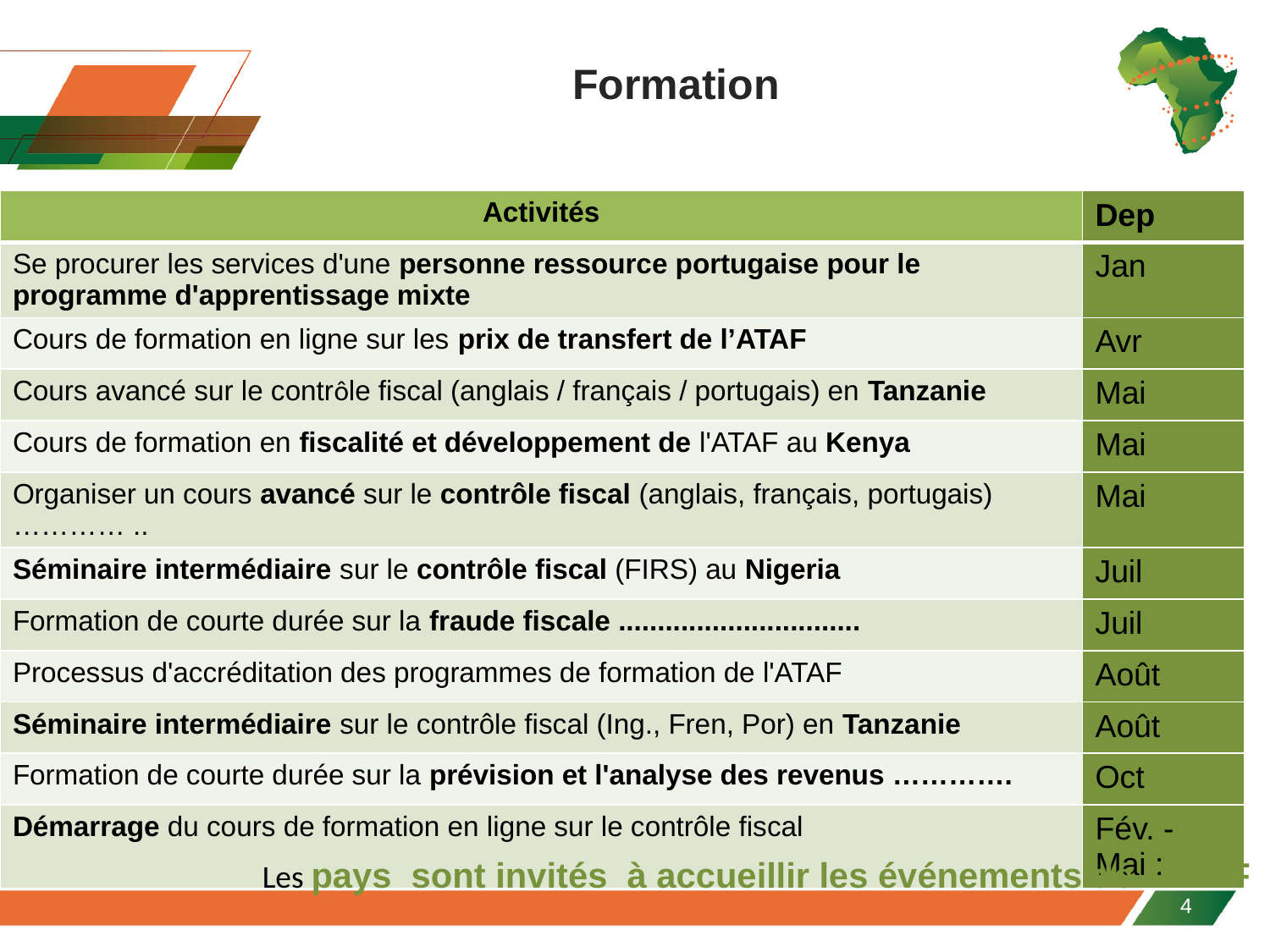

Formation
| Activités | Dep |
| --- | --- |
| Se procurer les services d'une personne ressource portugaise pour le programme d'apprentissage mixte | Jan |
| Cours de formation en ligne sur les prix de transfert de l’ATAF | Avr |
| Cours avancé sur le contrôle fiscal (anglais / français / portugais) en Tanzanie | Mai |
| Cours de formation en fiscalité et développement de l'ATAF au Kenya | Mai |
| Organiser un cours avancé sur le contrôle fiscal (anglais, français, portugais) ………… .. | Mai |
| Séminaire intermédiaire sur le contrôle fiscal (FIRS) au Nigeria | Juil |
| Formation de courte durée sur la fraude fiscale ............................... | Juil |
| Processus d'accréditation des programmes de formation de l'ATAF | Août |
| Séminaire intermédiaire sur le contrôle fiscal (Ing., Fren, Por) en Tanzanie | Août |
| Formation de courte durée sur la prévision et l'analyse des revenus …………. | Oct |
| Démarrage du cours de formation en ligne sur le contrôle fiscal | Fév. - Mai : |
 Les pays  sont invités  à accueillir les événements de l'ATAF
4